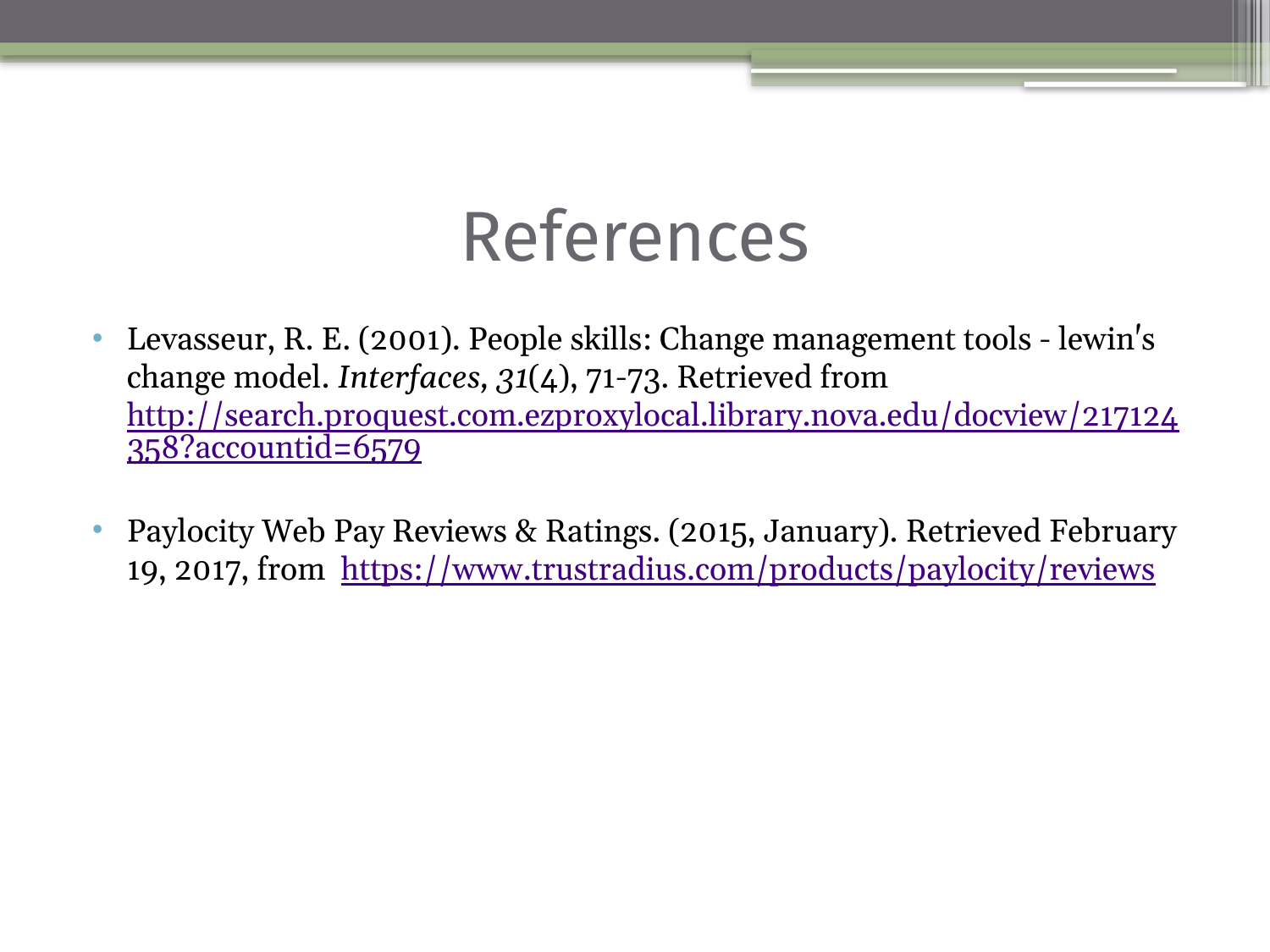

# References
Levasseur, R. E. (2001). People skills: Change management tools - lewin's change model. Interfaces, 31(4), 71-73. Retrieved from http://search.proquest.com.ezproxylocal.library.nova.edu/docview/217124358?accountid=6579

Paylocity Web Pay Reviews & Ratings. (2015, January). Retrieved February 19, 2017, from  https://www.trustradius.com/products/paylocity/reviews